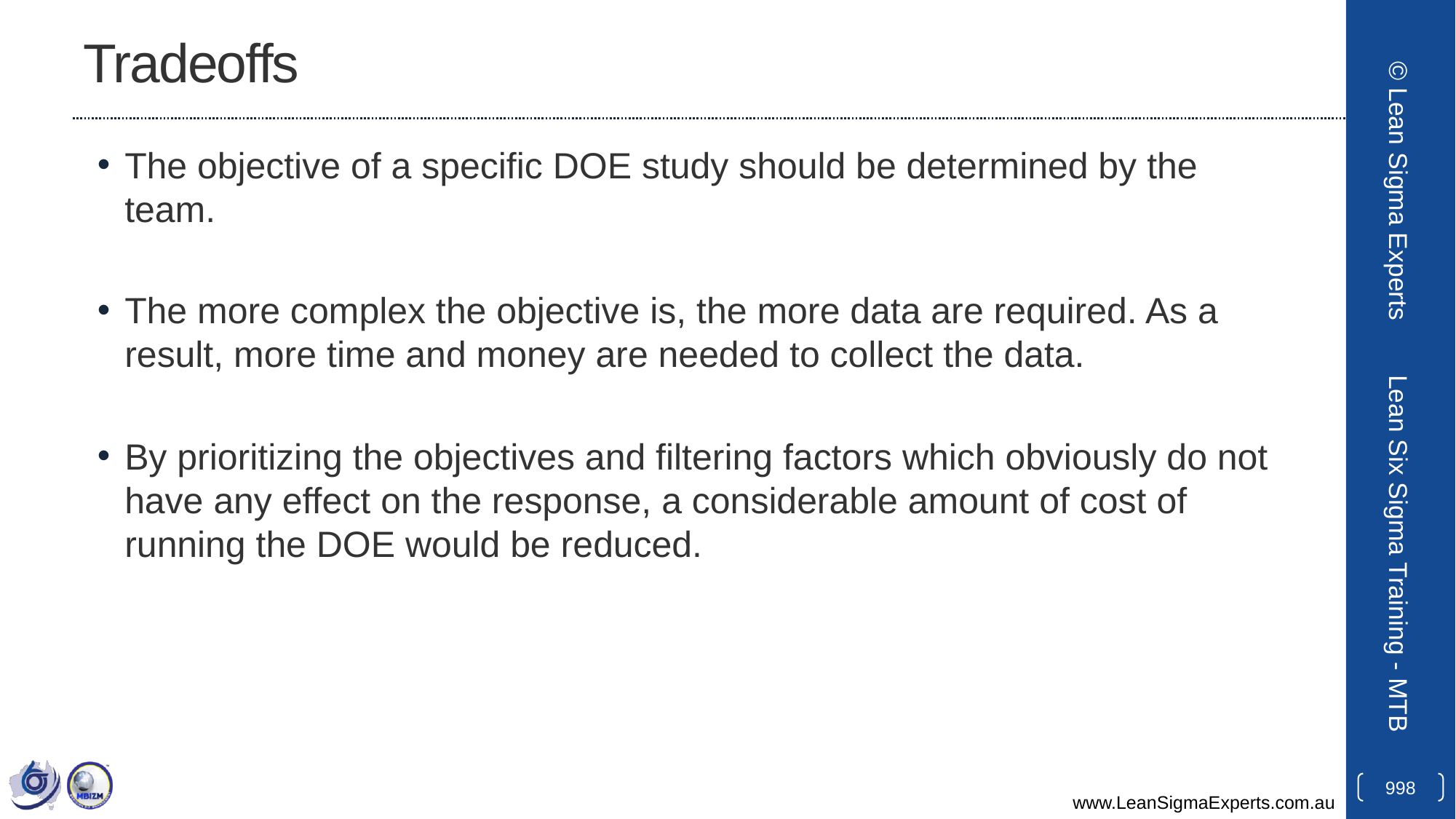

# Tradeoffs
The objective of a specific DOE study should be determined by the team.

The more complex the objective is, the more data are required. As a result, more time and money are needed to collect the data.

By prioritizing the objectives and filtering factors which obviously do not have any effect on the response, a considerable amount of cost of running the DOE would be reduced.

© Lean Sigma Experts
Lean Six Sigma Training - MTB
998